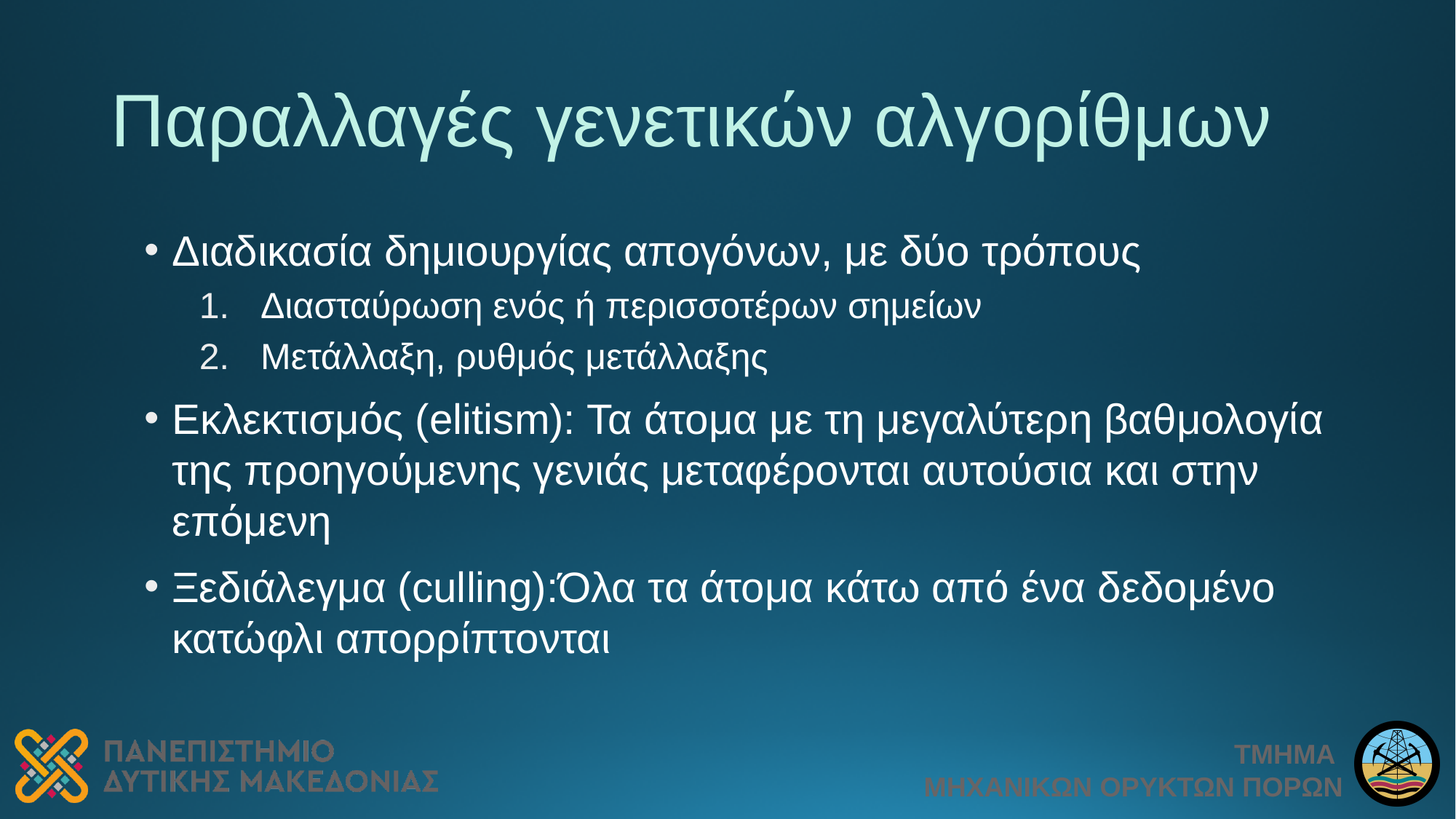

# Παραλλαγές γενετικών αλγορίθμων
Διαδικασία δημιουργίας απογόνων, με δύο τρόπους
Διασταύρωση ενός ή περισσοτέρων σημείων
Μετάλλαξη, ρυθμός μετάλλαξης
Εκλεκτισμός (elitism): Τα άτομα με τη μεγαλύτερη βαθμολογία της προηγούμενης γενιάς μεταφέρονται αυτούσια και στην επόμενη
Ξεδιάλεγμα (culling):Όλα τα άτομα κάτω από ένα δεδομένο κατώφλι απορρίπτονται